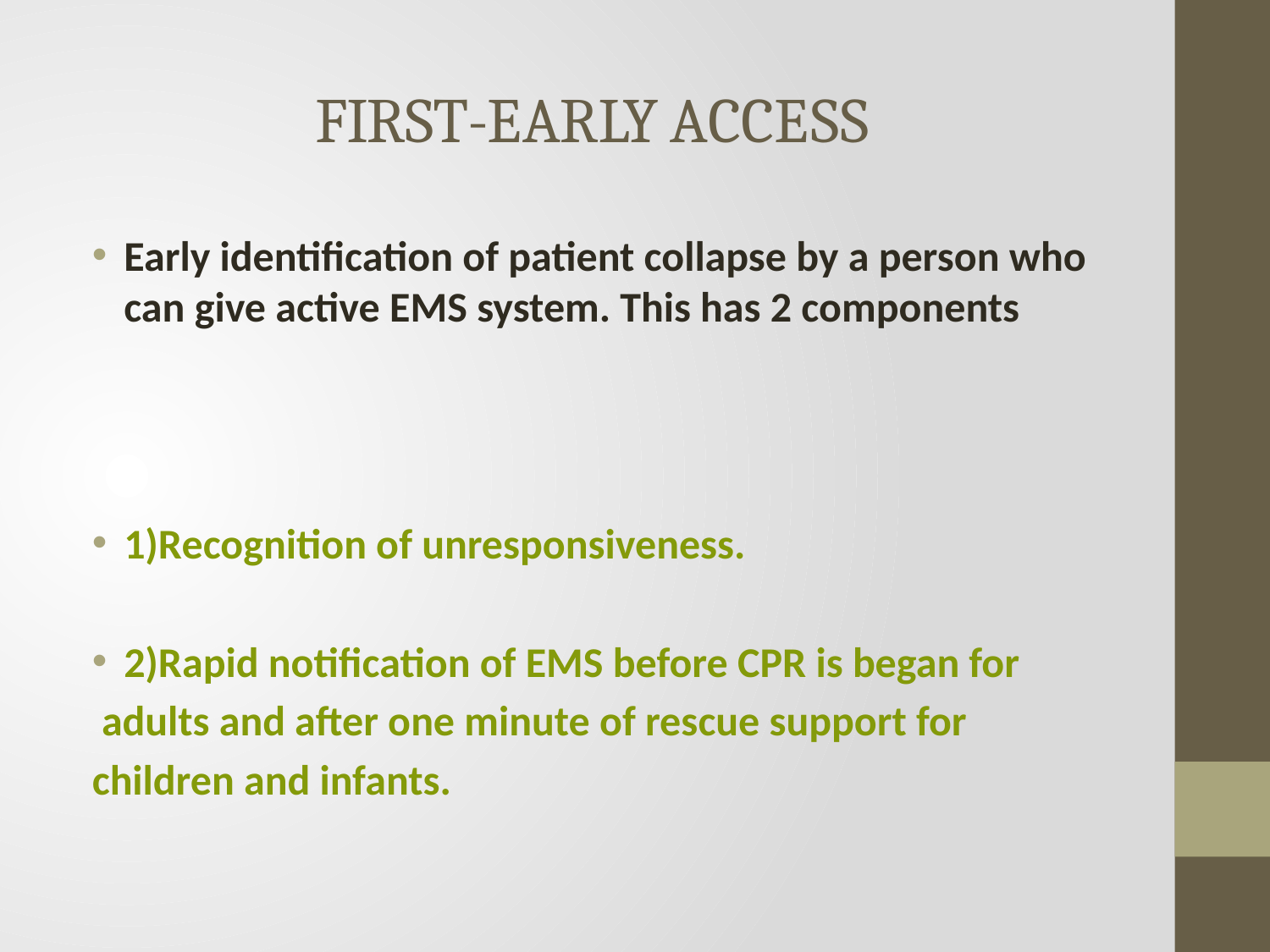

# FIRST-EARLY ACCESS
Early identification of patient collapse by a person who can give active EMS system. This has 2 components

1)Recognition of unresponsiveness.

2)Rapid notification of EMS before CPR is began for
 adults and after one minute of rescue support for
children and infants.